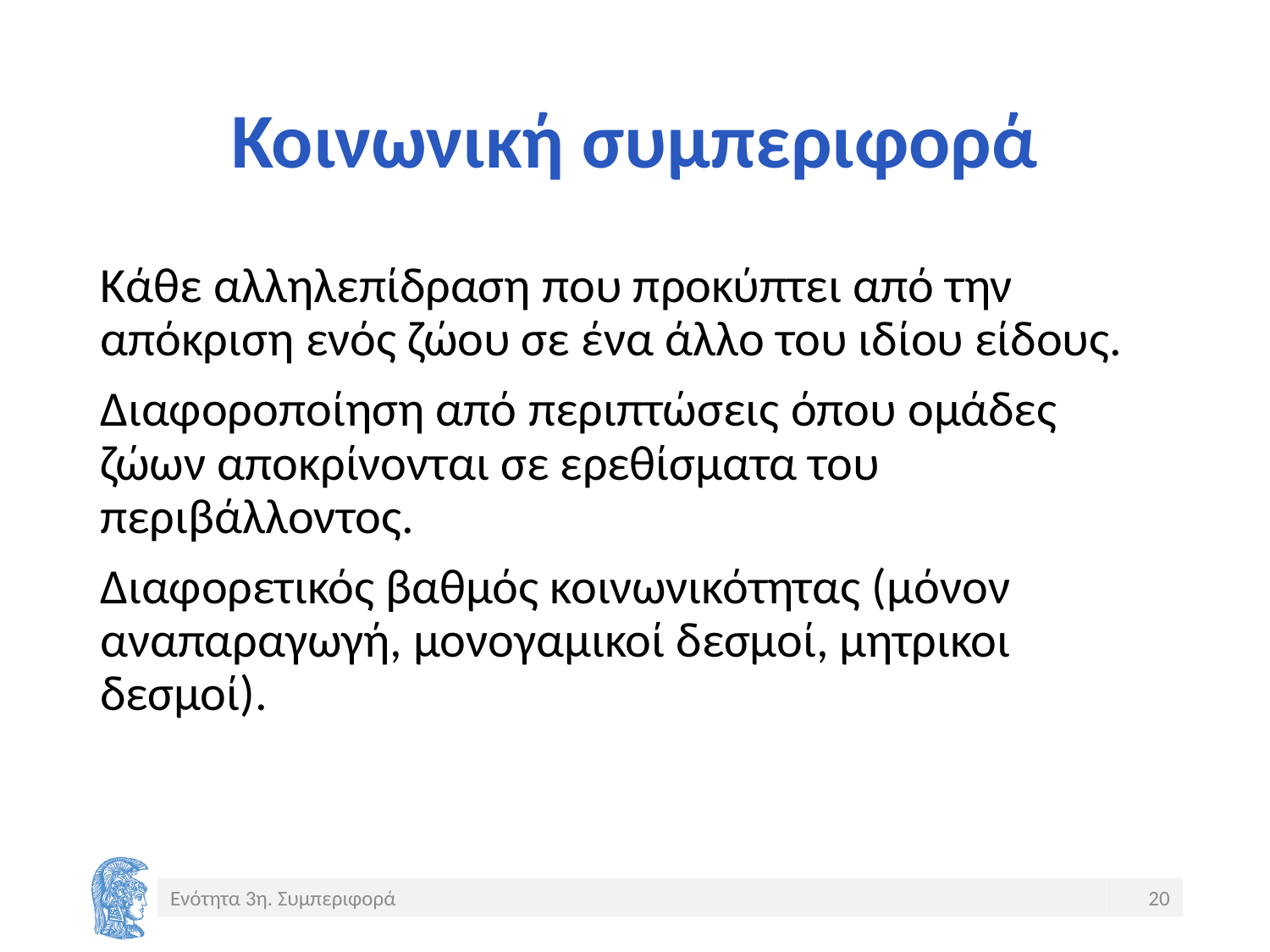

# Κοινωνική συμπεριφορά
Κάθε αλληλεπίδραση που προκύπτει από την απόκριση ενός ζώου σε ένα άλλο του ιδίου είδους.
Διαφοροποίηση από περιπτώσεις όπου ομάδες ζώων αποκρίνονται σε ερεθίσματα του περιβάλλοντος.
Διαφορετικός βαθμός κοινωνικότητας (μόνον αναπαραγωγή, μονογαμικοί δεσμοί, μητρικοι δεσμοί).

Ενότητα 3η. Συμπεριφορά
20